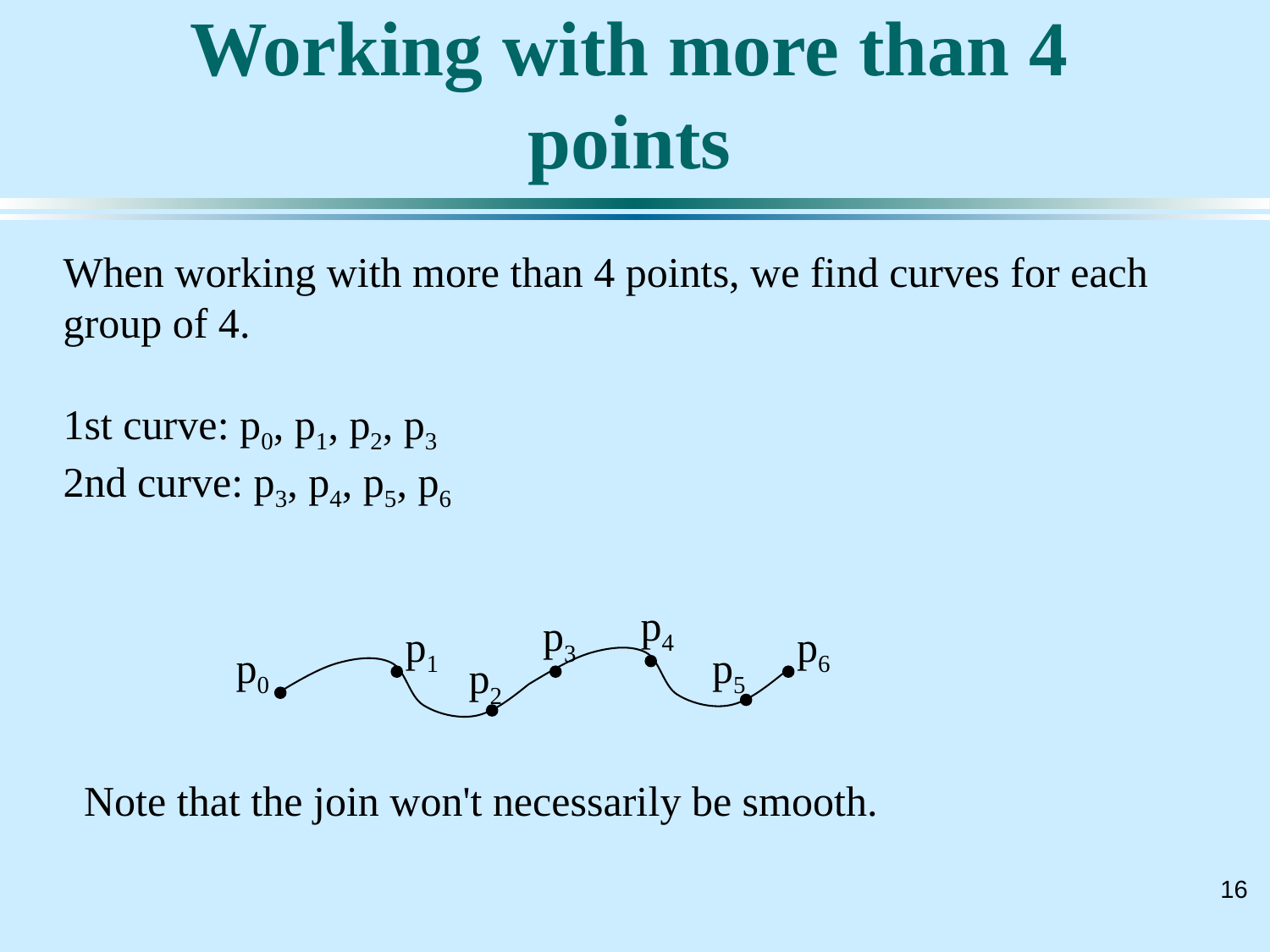

# Working with more than 4 points
When working with more than 4 points, we find curves for each group of 4.

1st curve: p0, p1, p2, p3
2nd curve: p3, p4, p5, p6
p4
p3
p1
p6
p0
p5
p2

Note that the join won't necessarily be smooth.